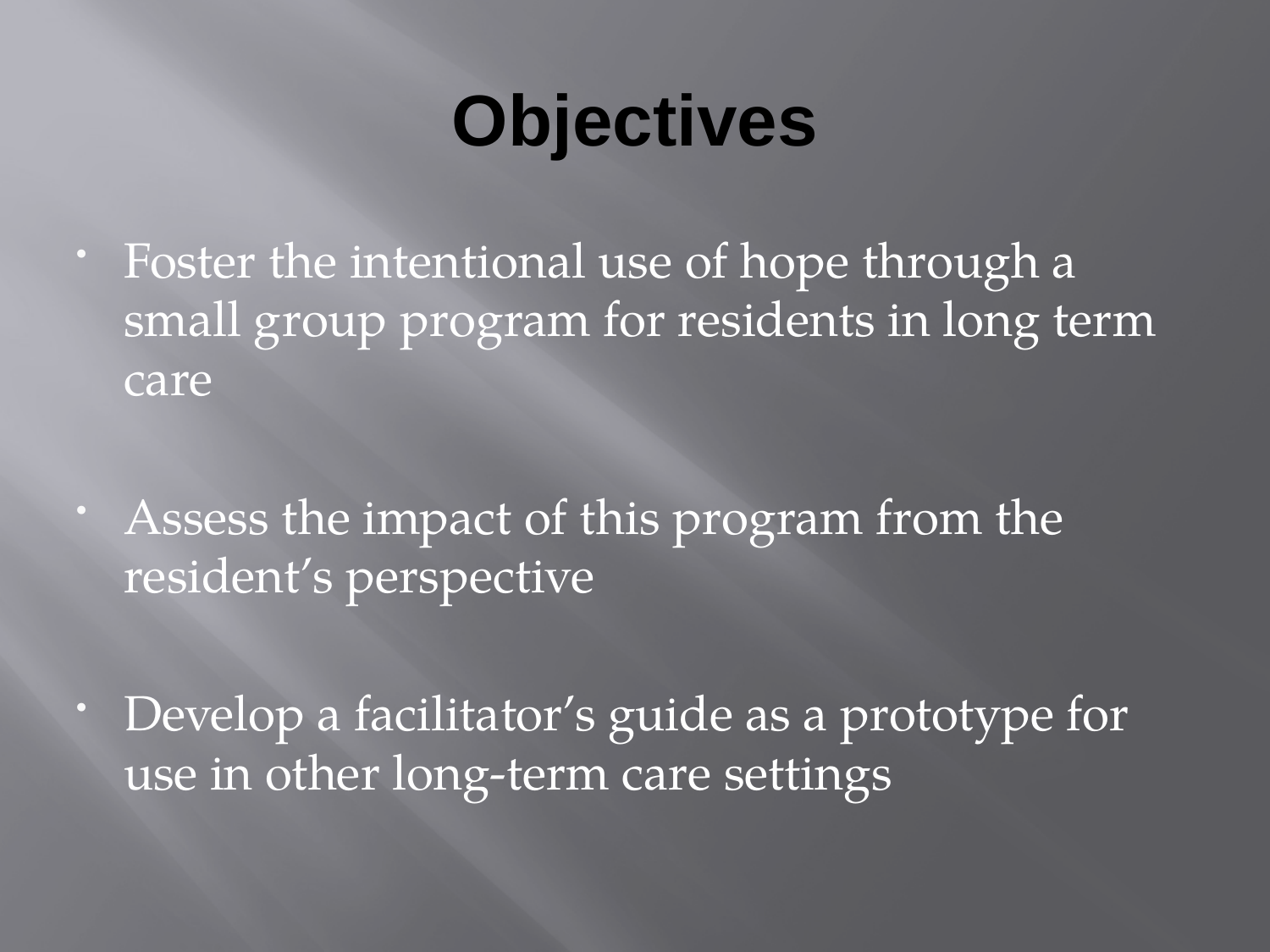

# Objectives
Foster the intentional use of hope through a small group program for residents in long term care

Assess the impact of this program from the resident’s perspective

Develop a facilitator’s guide as a prototype for use in other long-term care settings